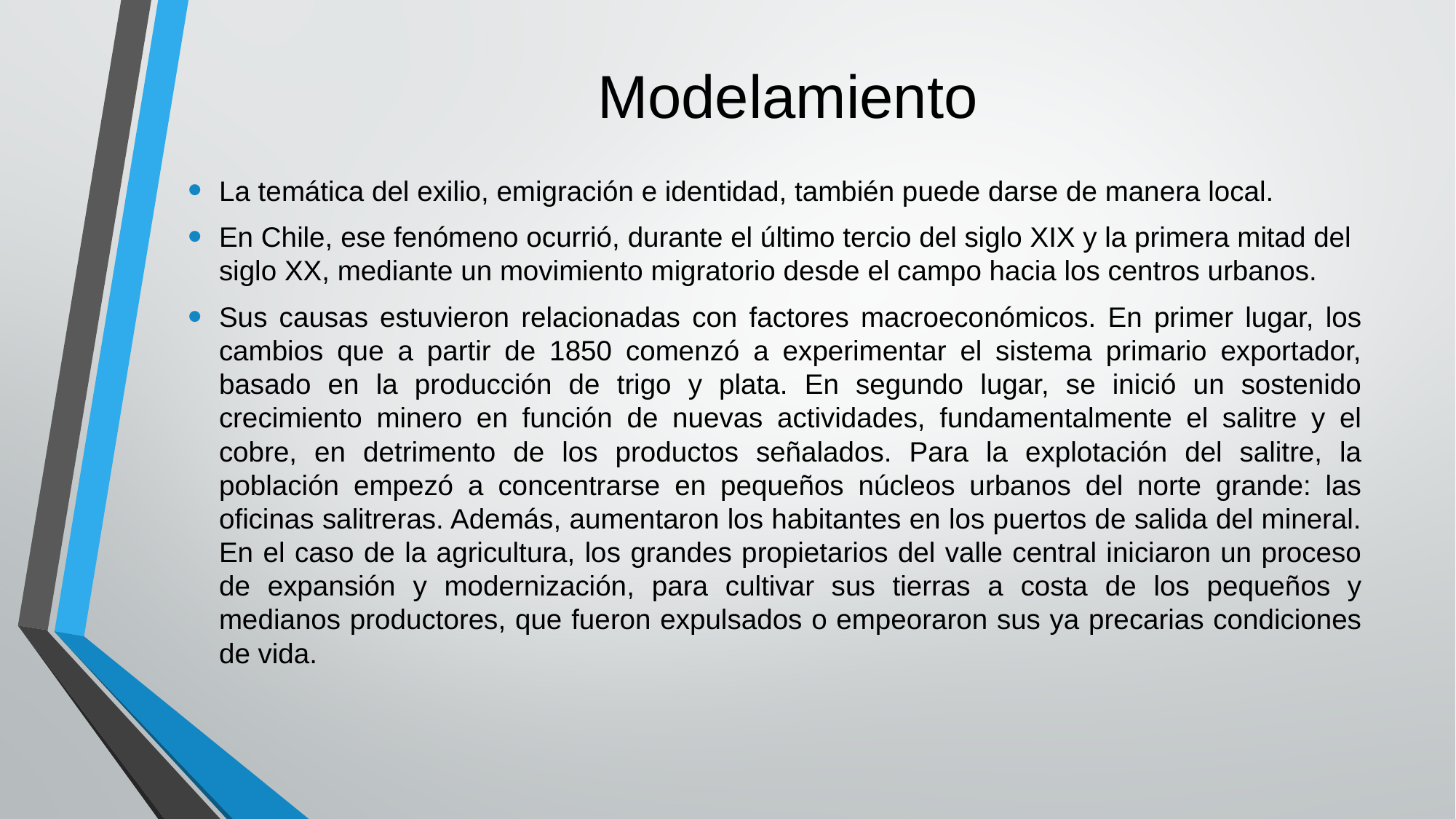

# Modelamiento
La temática del exilio, emigración e identidad, también puede darse de manera local.
En Chile, ese fenómeno ocurrió, durante el último tercio del siglo XIX y la primera mitad del siglo XX, mediante un movimiento migratorio desde el campo hacia los centros urbanos.
Sus causas estuvieron relacionadas con factores macroeconómicos. En primer lugar, los cambios que a partir de 1850 comenzó a experimentar el sistema primario exportador, basado en la producción de trigo y plata. En segundo lugar, se inició un sostenido crecimiento minero en función de nuevas actividades, fundamentalmente el salitre y el cobre, en detrimento de los productos señalados. Para la explotación del salitre, la población empezó a concentrarse en pequeños núcleos urbanos del norte grande: las oficinas salitreras. Además, aumentaron los habitantes en los puertos de salida del mineral. En el caso de la agricultura, los grandes propietarios del valle central iniciaron un proceso de expansión y modernización, para cultivar sus tierras a costa de los pequeños y medianos productores, que fueron expulsados o empeoraron sus ya precarias condiciones de vida.